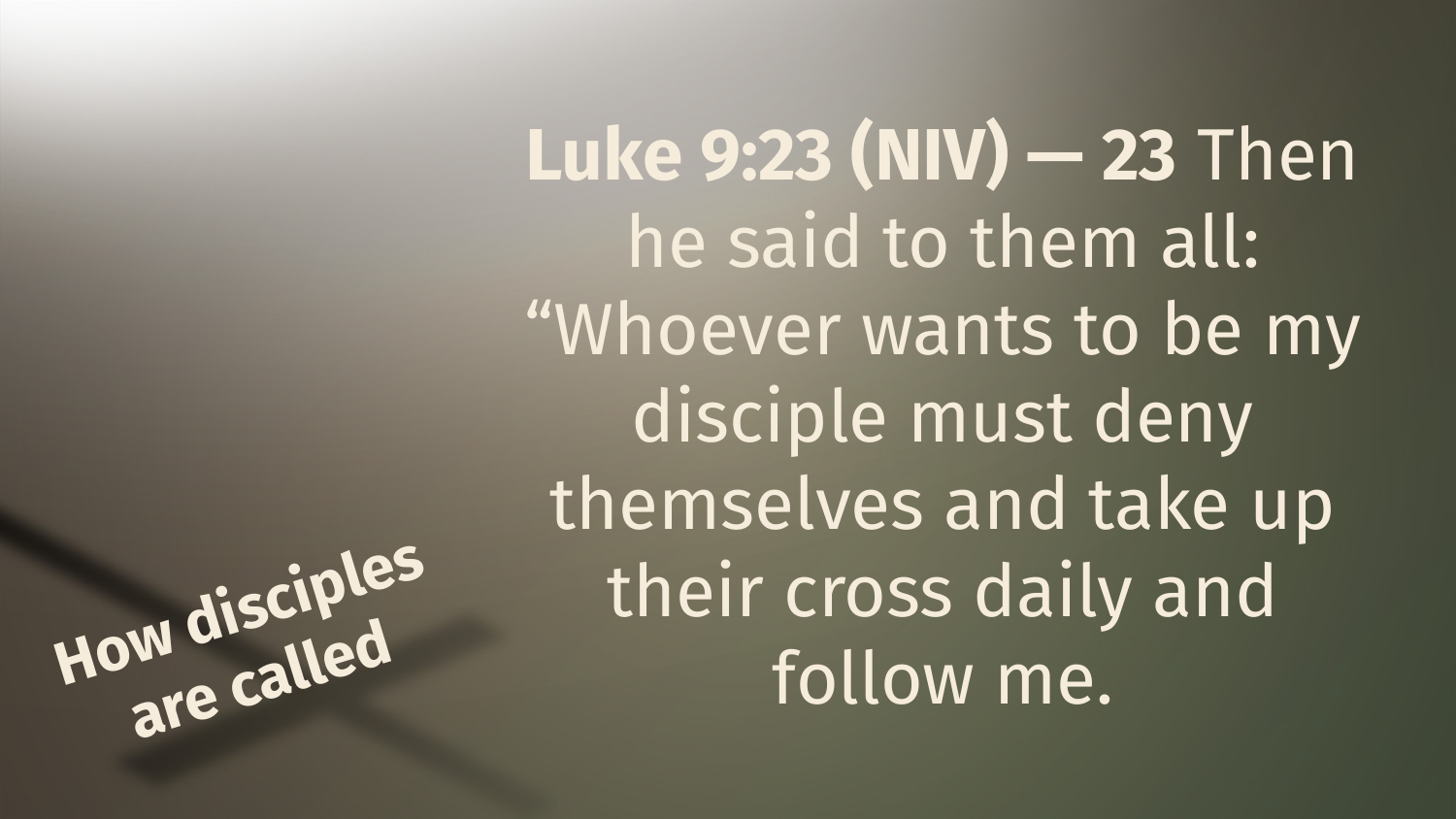

Luke 9:23 (NIV) — 23 Then he said to them all: “Whoever wants to be my disciple must deny themselves and take up their cross daily and follow me.
# How disciples are called